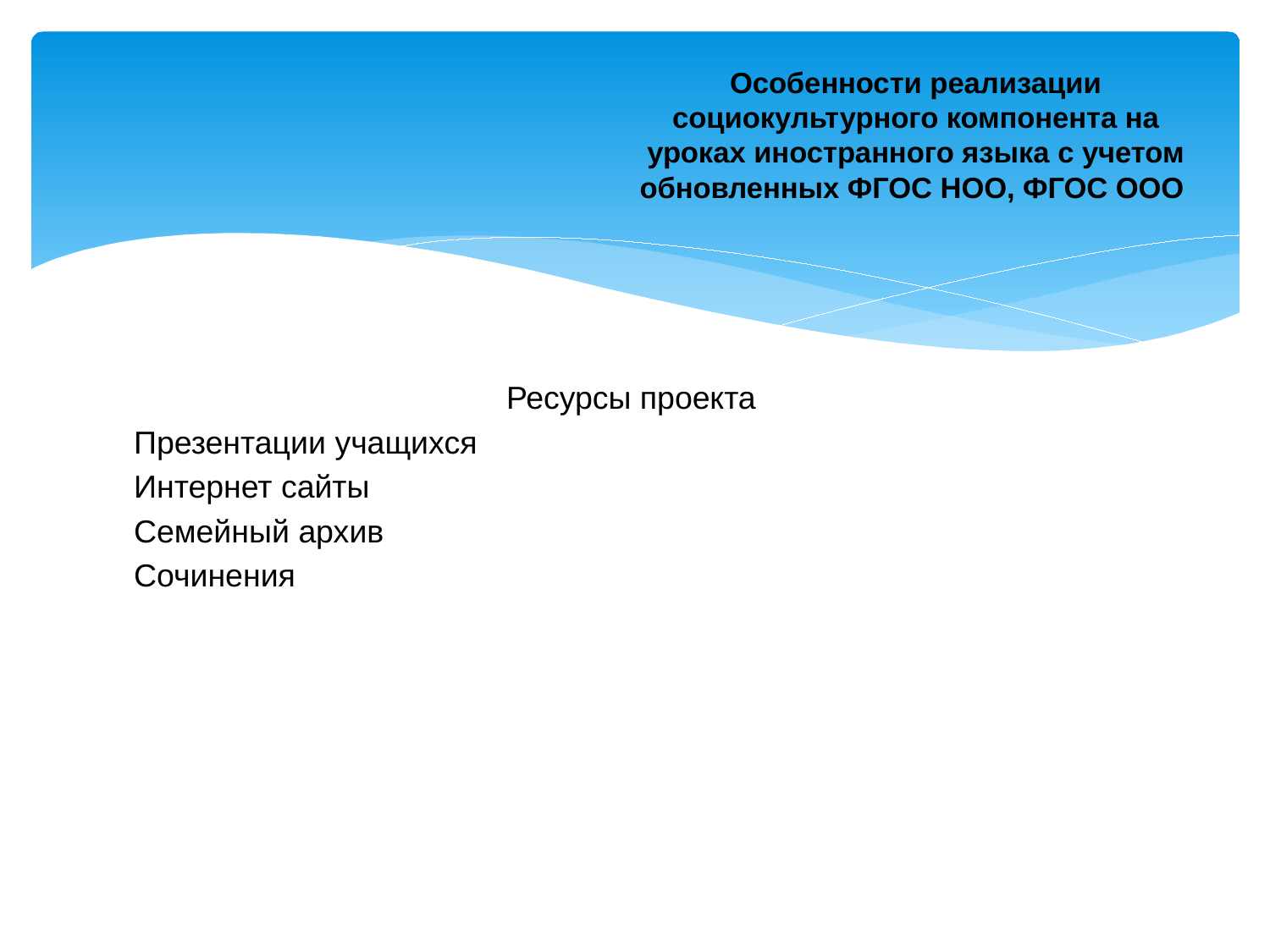

# Особенности реализации социокультурного компонента на уроках иностранного языка с учетом обновленных ФГОС НОО, ФГОС ООО
Ресурсы проекта
Презентации учащихся
Интернет сайты
Семейный архив
Сочинения